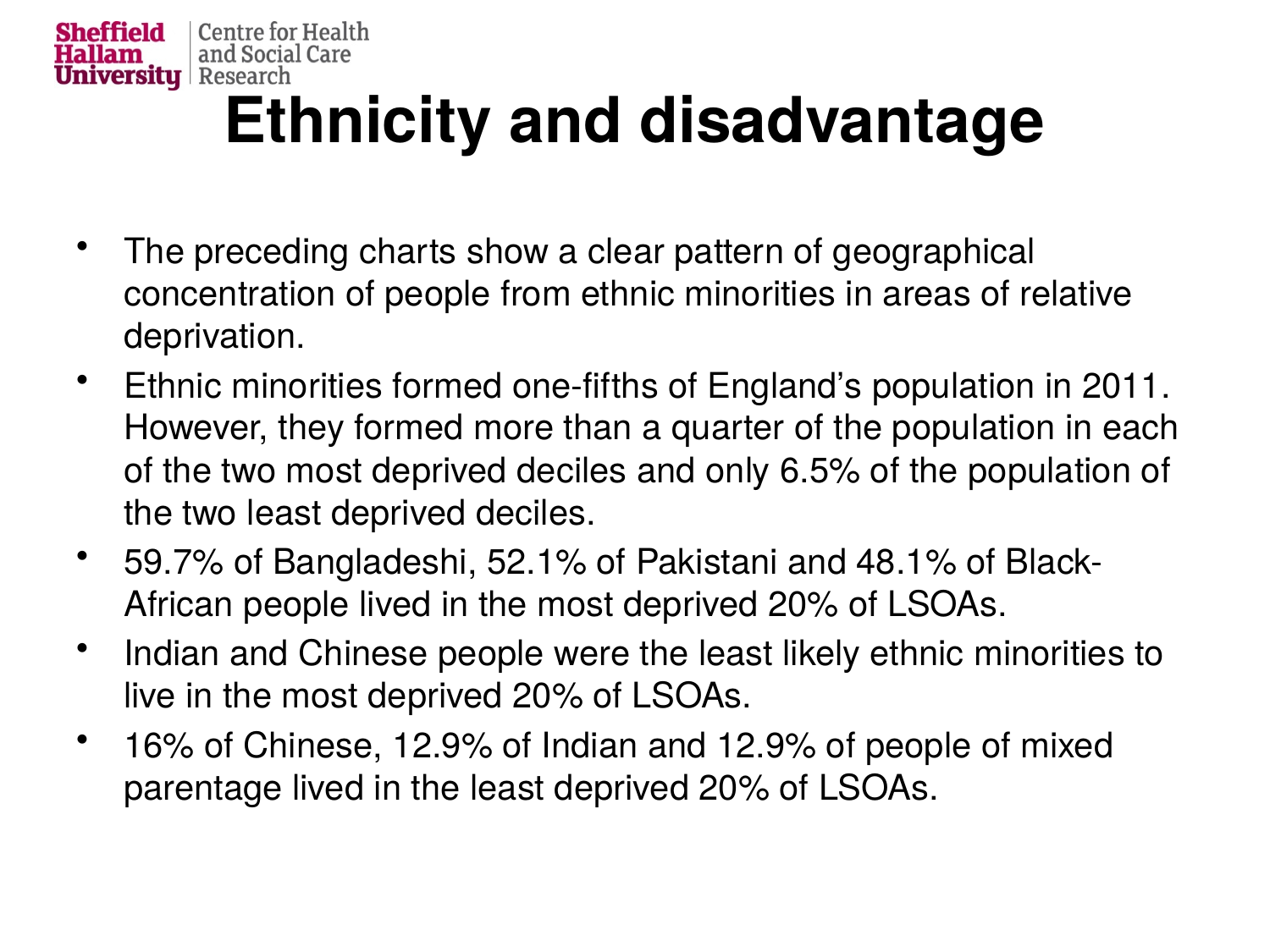

# Ethnicity and disadvantage
The preceding charts show a clear pattern of geographical concentration of people from ethnic minorities in areas of relative deprivation.
Ethnic minorities formed one-fifths of England’s population in 2011. However, they formed more than a quarter of the population in each of the two most deprived deciles and only 6.5% of the population of the two least deprived deciles.
59.7% of Bangladeshi, 52.1% of Pakistani and 48.1% of Black-African people lived in the most deprived 20% of LSOAs.
Indian and Chinese people were the least likely ethnic minorities to live in the most deprived 20% of LSOAs.
16% of Chinese, 12.9% of Indian and 12.9% of people of mixed parentage lived in the least deprived 20% of LSOAs.